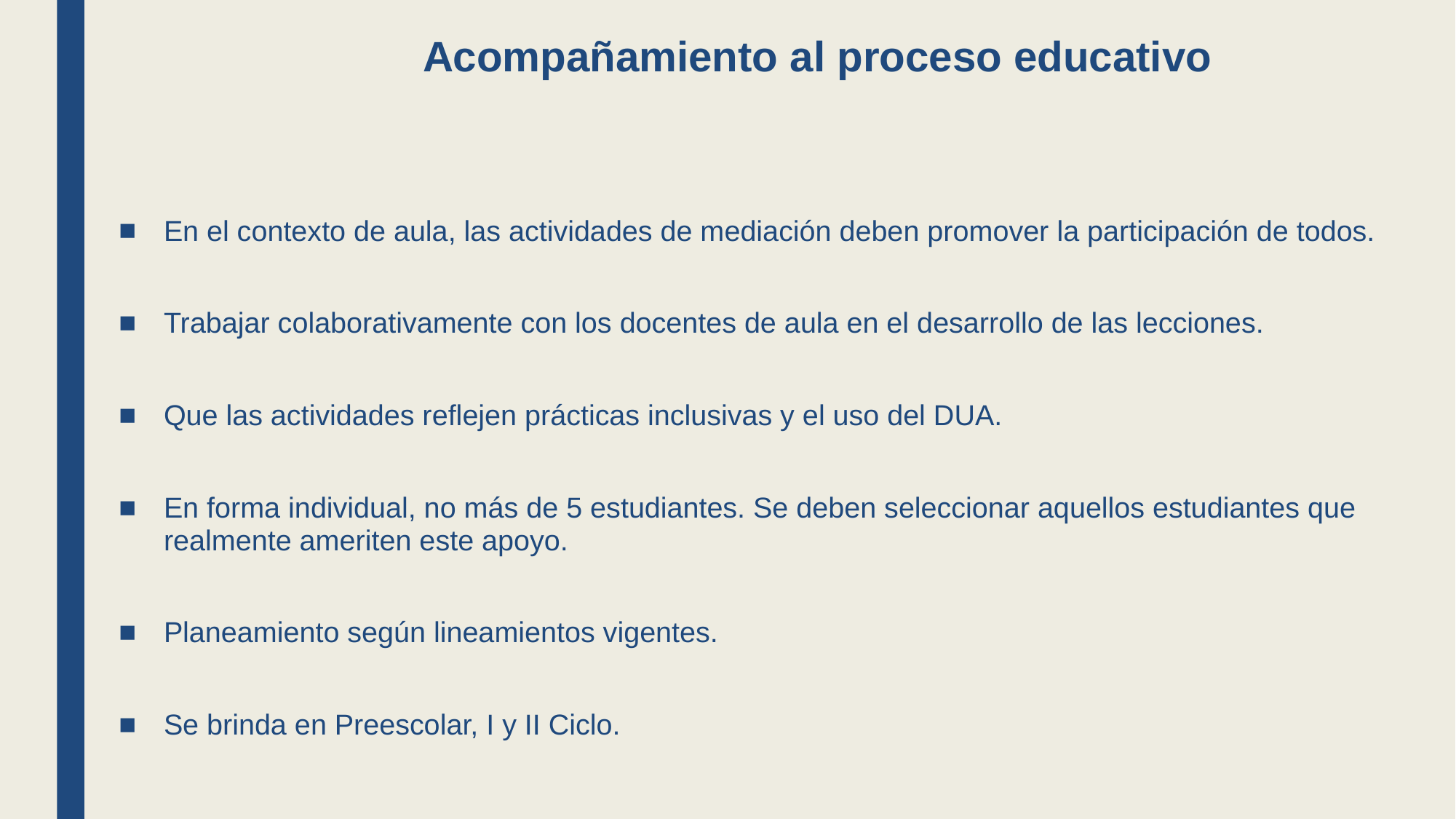

# Acompañamiento al proceso educativo

En el contexto de aula, las actividades de mediación deben promover la participación de todos.

Trabajar colaborativamente con los docentes de aula en el desarrollo de las lecciones.

Que las actividades reflejen prácticas inclusivas y el uso del DUA.

En forma individual, no más de 5 estudiantes. Se deben seleccionar aquellos estudiantes que realmente ameriten este apoyo.

Planeamiento según lineamientos vigentes.

Se brinda en Preescolar, I y II Ciclo.